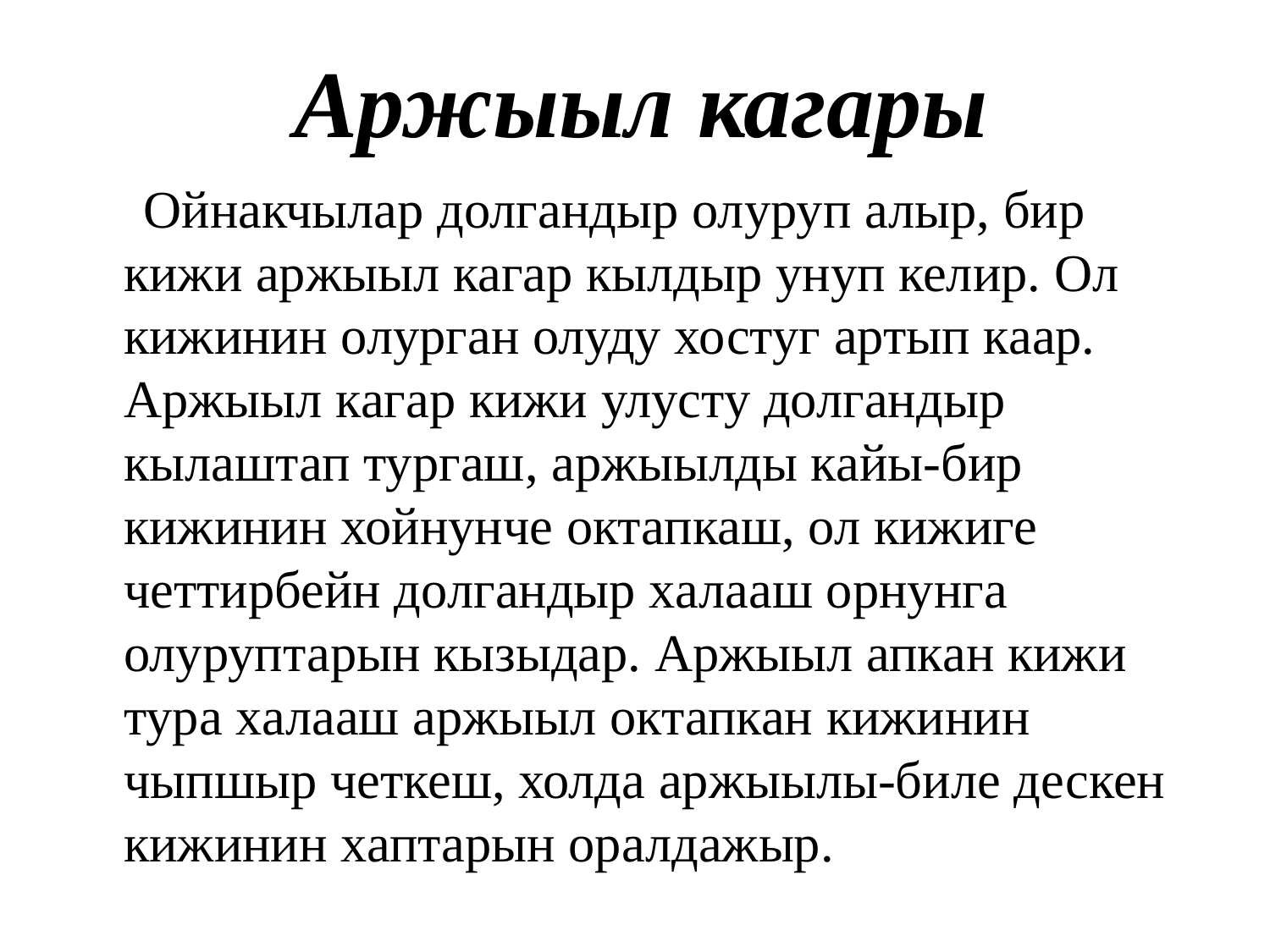

# Аржыыл кагары
      Ойнакчылар долгандыр олуруп алыр, бир кижи аржыыл кагар кылдыр унуп келир. Ол кижинин олурган олуду хостуг артып каар. Аржыыл кагар кижи улусту долгандыр кылаштап тургаш, аржыылды кайы-бир кижинин хойнунче октапкаш, ол кижиге четтирбейн долгандыр халааш орнунга олуруптарын кызыдар. Аржыыл апкан кижи тура халааш аржыыл октапкан кижинин чыпшыр четкеш, холда аржыылы-биле дескен кижинин хаптарын оралдажыр.